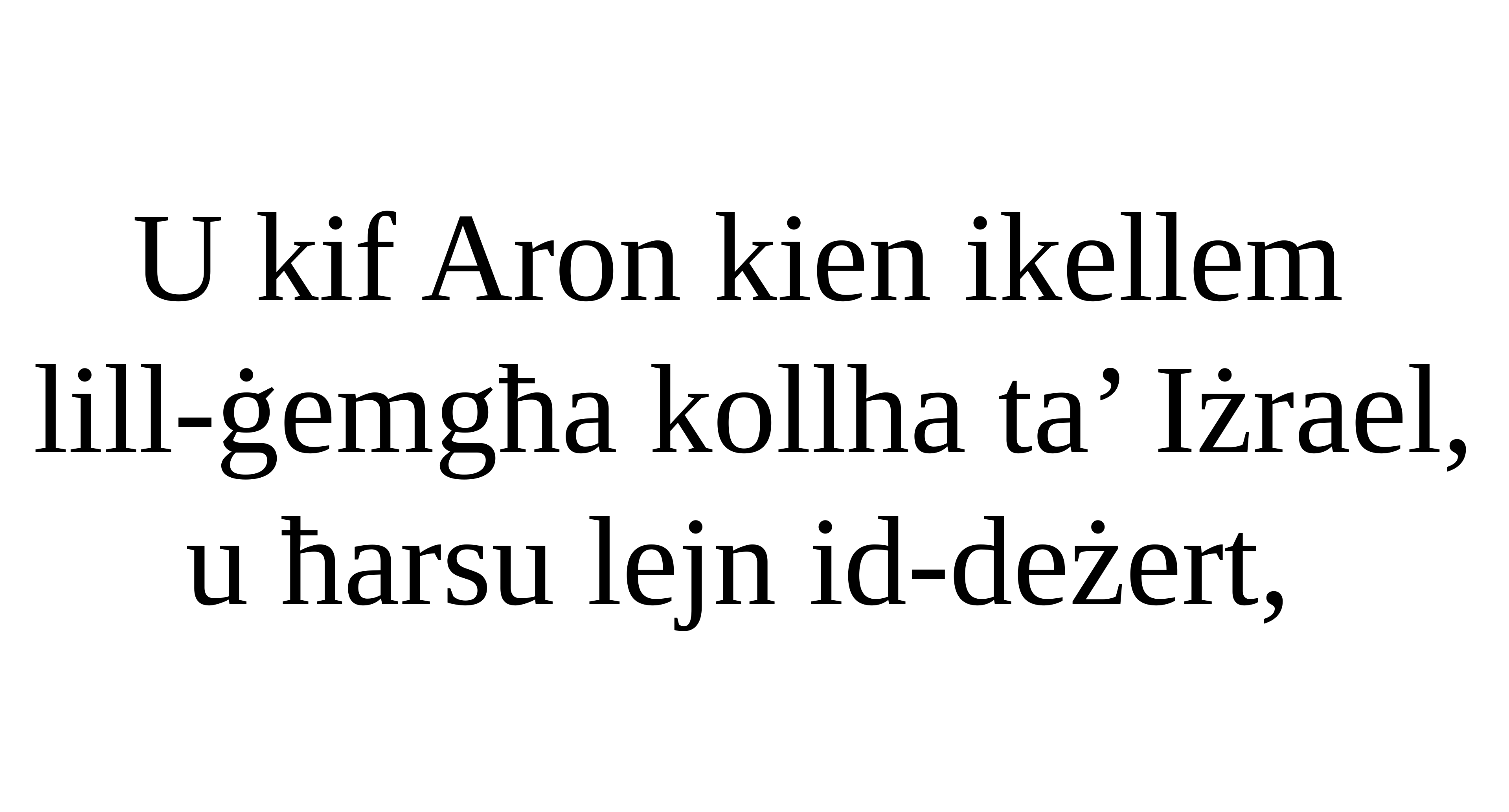

U kif Aron kien ikellem
lill-ġemgħa kollha ta’ Iżrael, u ħarsu lejn id-deżert,